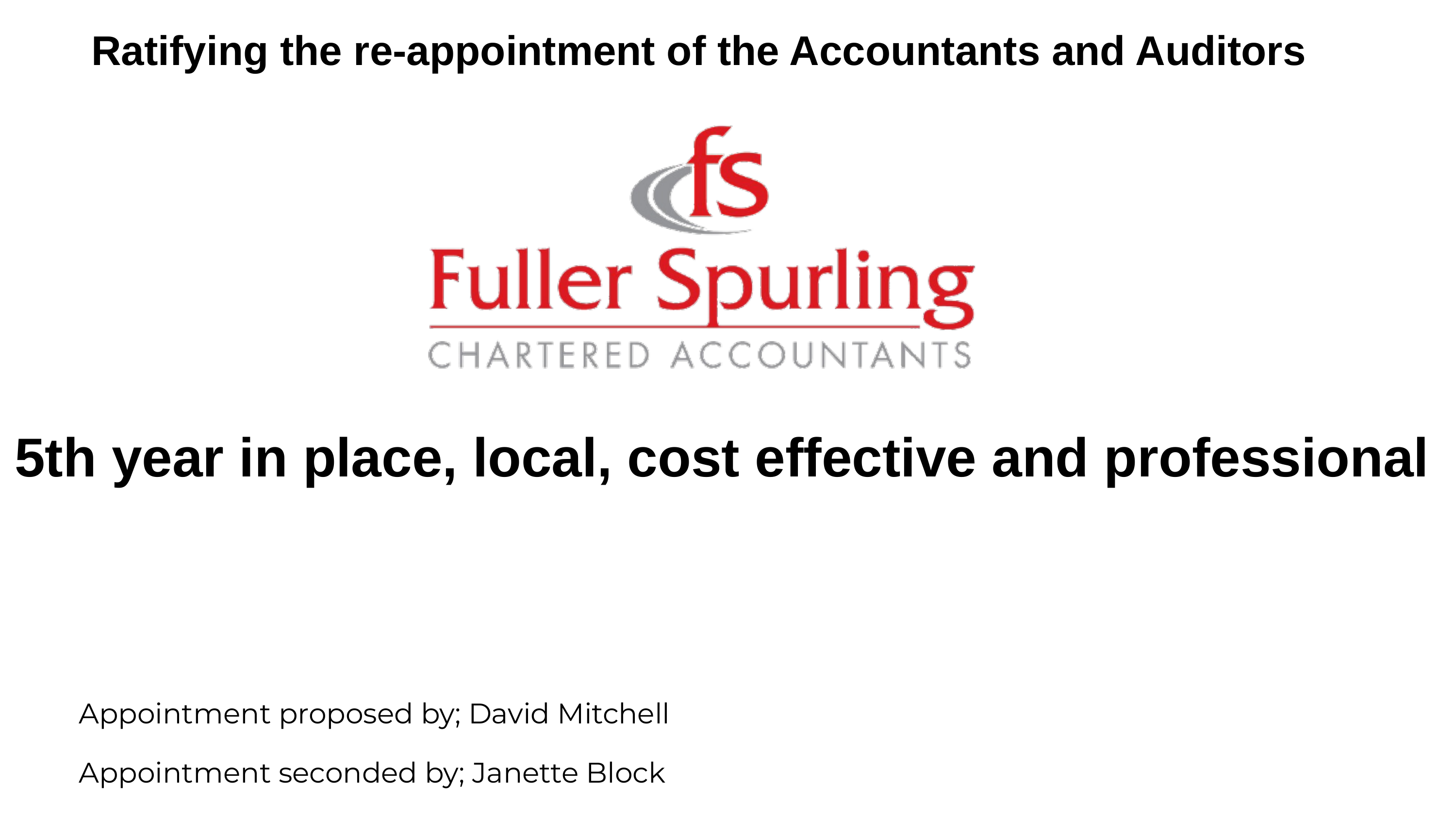

Ratifying the re-appointment of the Accountants and Auditors

5th year in place, local, cost effective and professional

Appointment proposed by; David Mitchell
Appointment seconded by; Janette Block